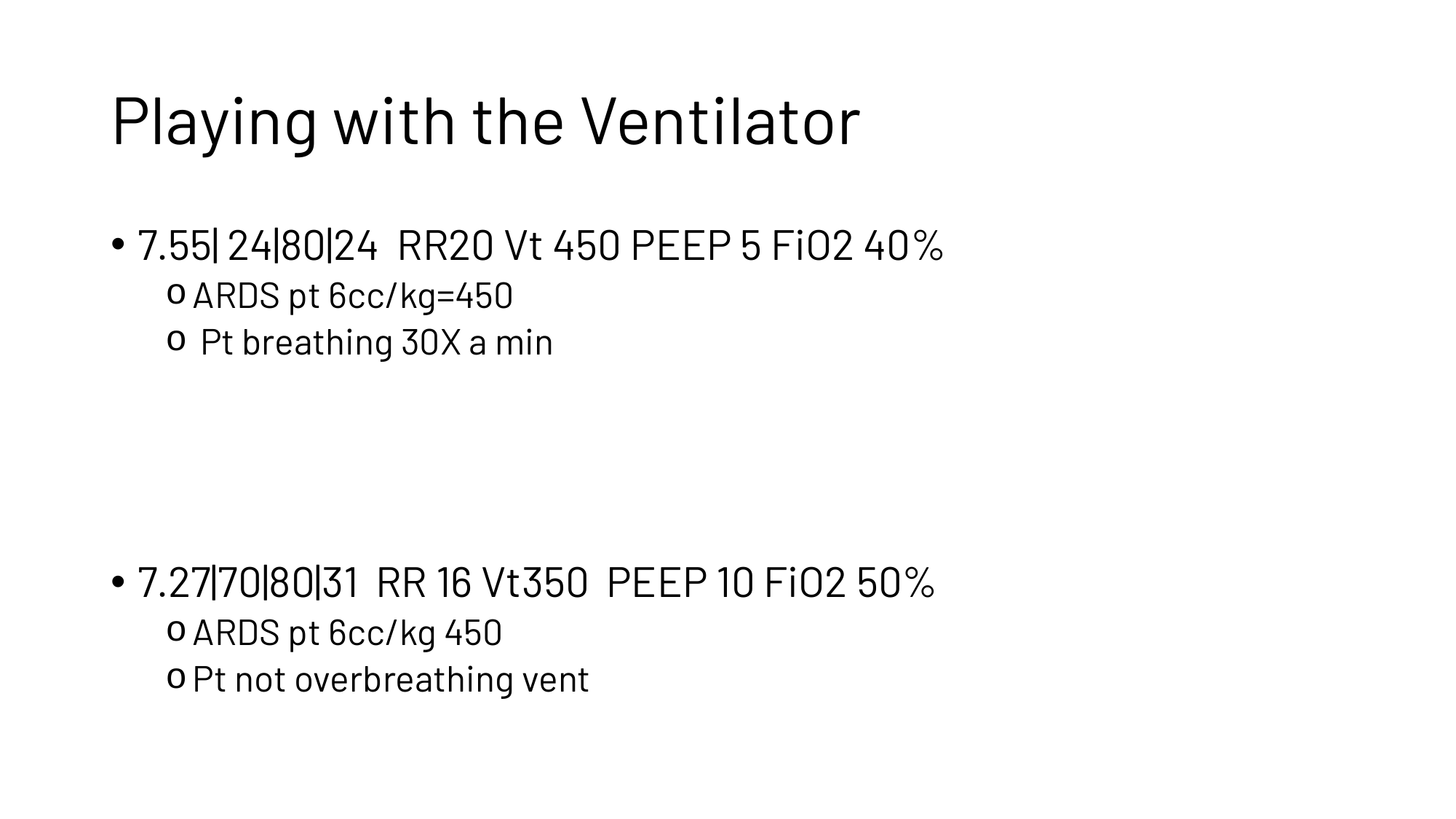

# Playing with the Ventilator
7.55| 24|80|24  RR20 Vt 450 PEEP 5 FiO2 40%
ARDS pt 6cc/kg=450
 Pt breathing 30X a min

7.27|70|80|31  RR 16 Vt350  PEEP 10 FiO2 50%
ARDS pt 6cc/kg 450
Pt not overbreathing vent